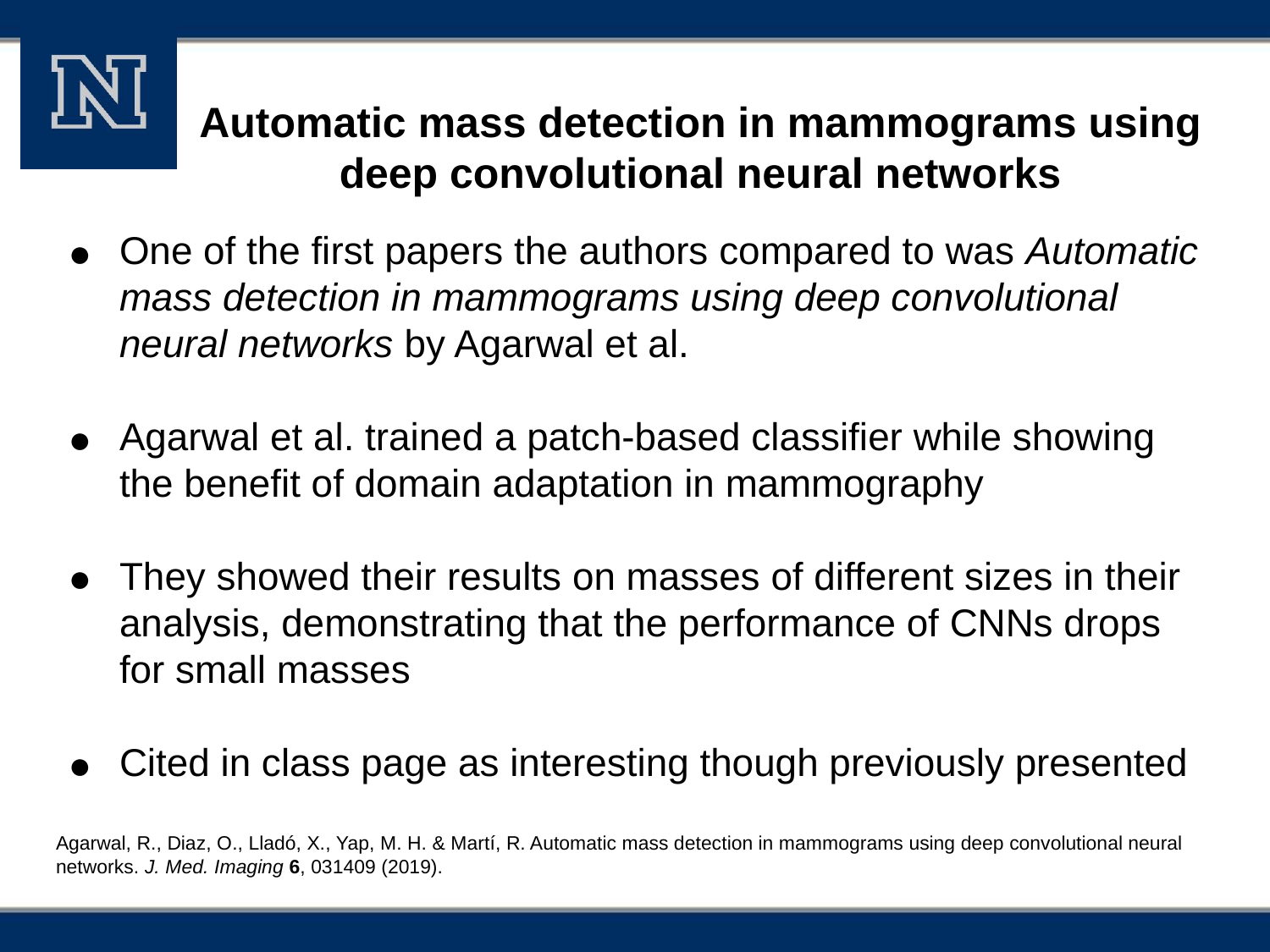

# Automatic mass detection in mammograms using deep convolutional neural networks
One of the first papers the authors compared to was Automatic mass detection in mammograms using deep convolutional neural networks by Agarwal et al.

Agarwal et al. trained a patch-based classifier while showing the benefit of domain adaptation in mammography

They showed their results on masses of different sizes in their analysis, demonstrating that the performance of CNNs drops for small masses

Cited in class page as interesting though previously presented

Agarwal, R., Diaz, O., Lladó, X., Yap, M. H. & Martí, R. Automatic mass detection in mammograms using deep convolutional neural networks. J. Med. Imaging 6, 031409 (2019).